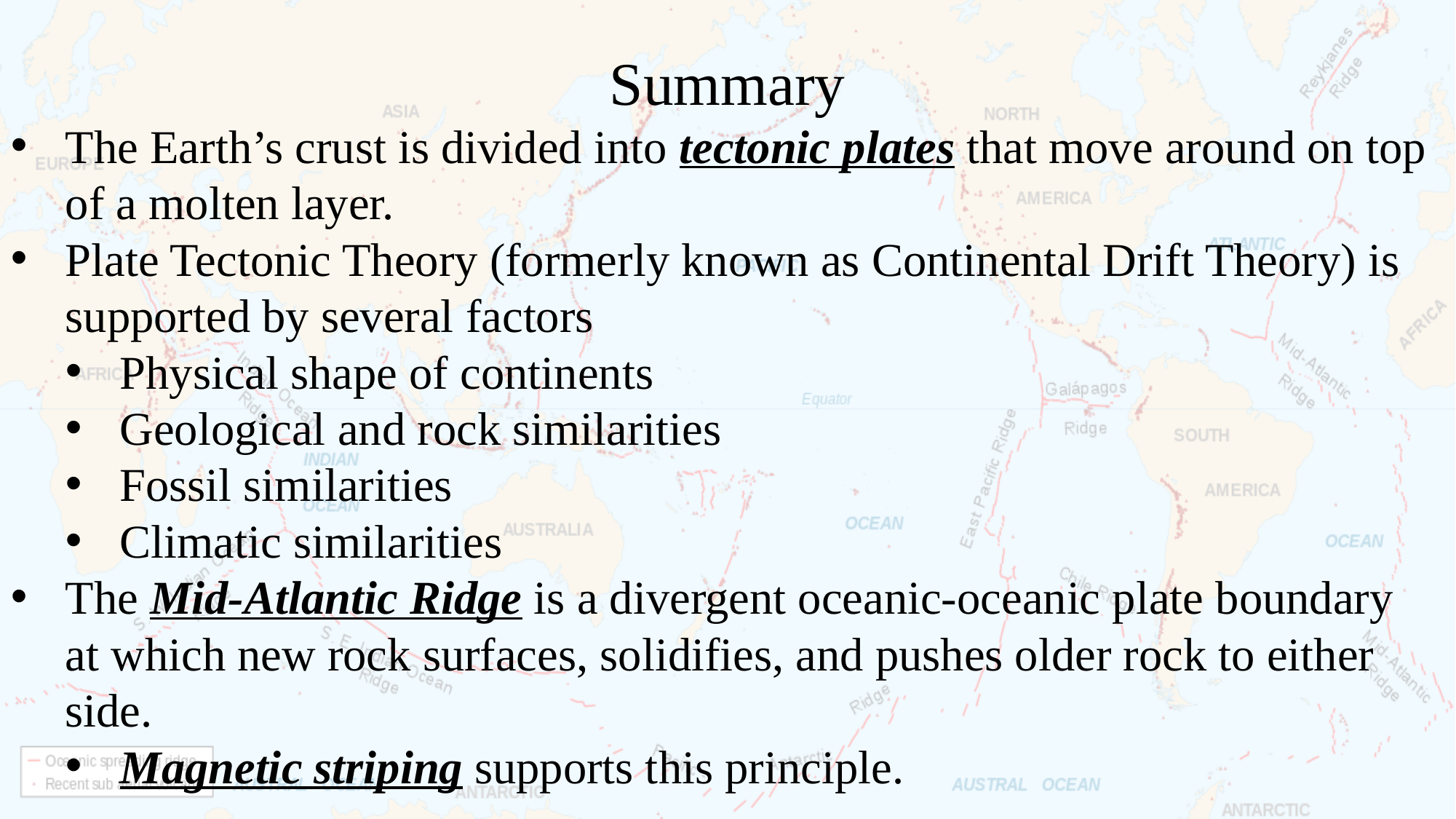

# Summary
The Earth’s crust is divided into tectonic plates that move around on top of a molten layer.
Plate Tectonic Theory (formerly known as Continental Drift Theory) is supported by several factors
Physical shape of continents
Geological and rock similarities
Fossil similarities
Climatic similarities
The Mid-Atlantic Ridge is a divergent oceanic-oceanic plate boundary at which new rock surfaces, solidifies, and pushes older rock to either side.
Magnetic striping supports this principle.